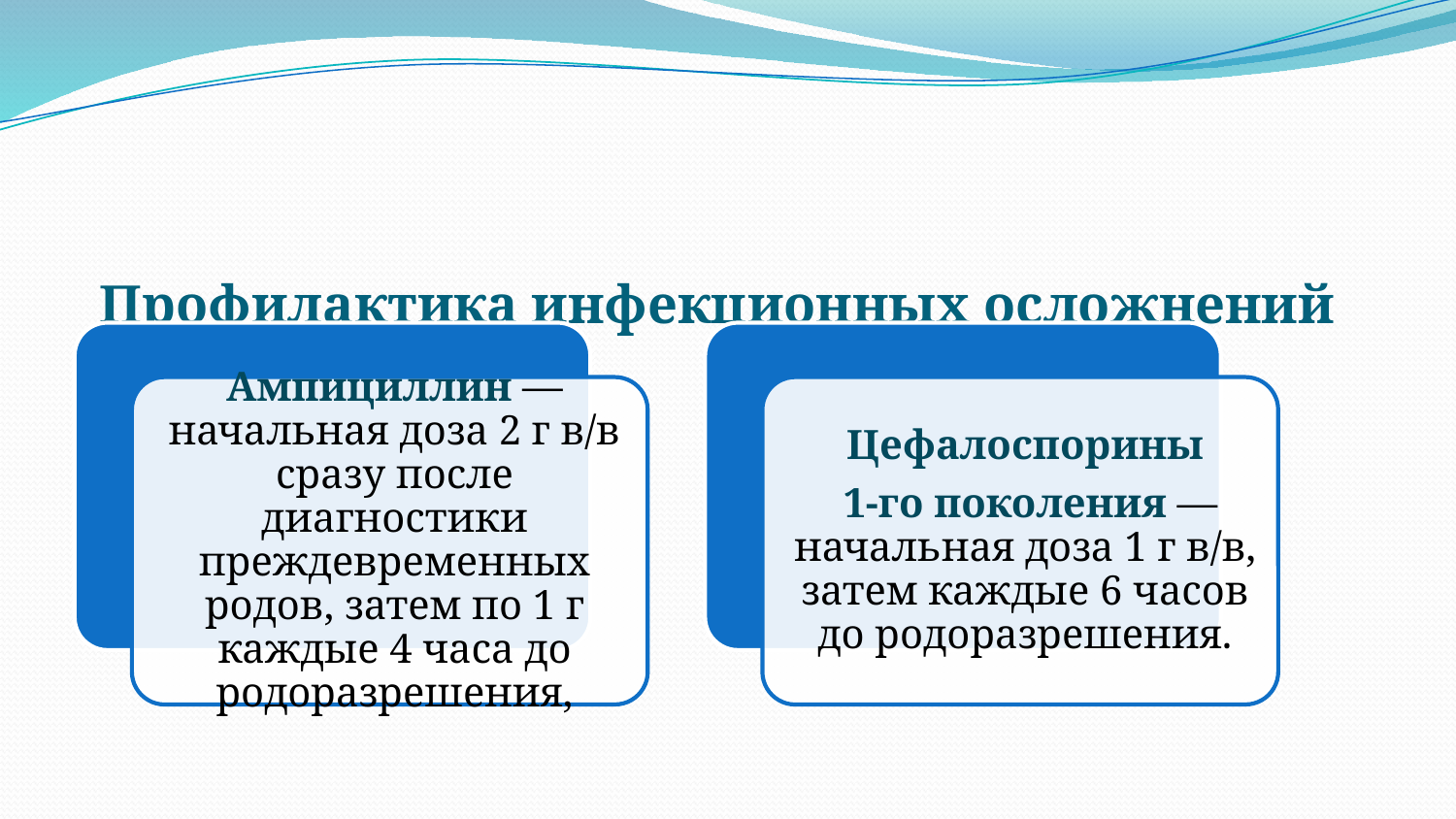

Ампициллин — начальная доза 2 г в/в сразу после диагностики преждевременных родов, затем по 1 г каждые 4 часа до родоразрешения,
Цефалоспорины
 1-го поколения — начальная доза 1 г в/в, затем каждые 6 часов до родоразрешения.
# Профилактика инфекционных осложнений